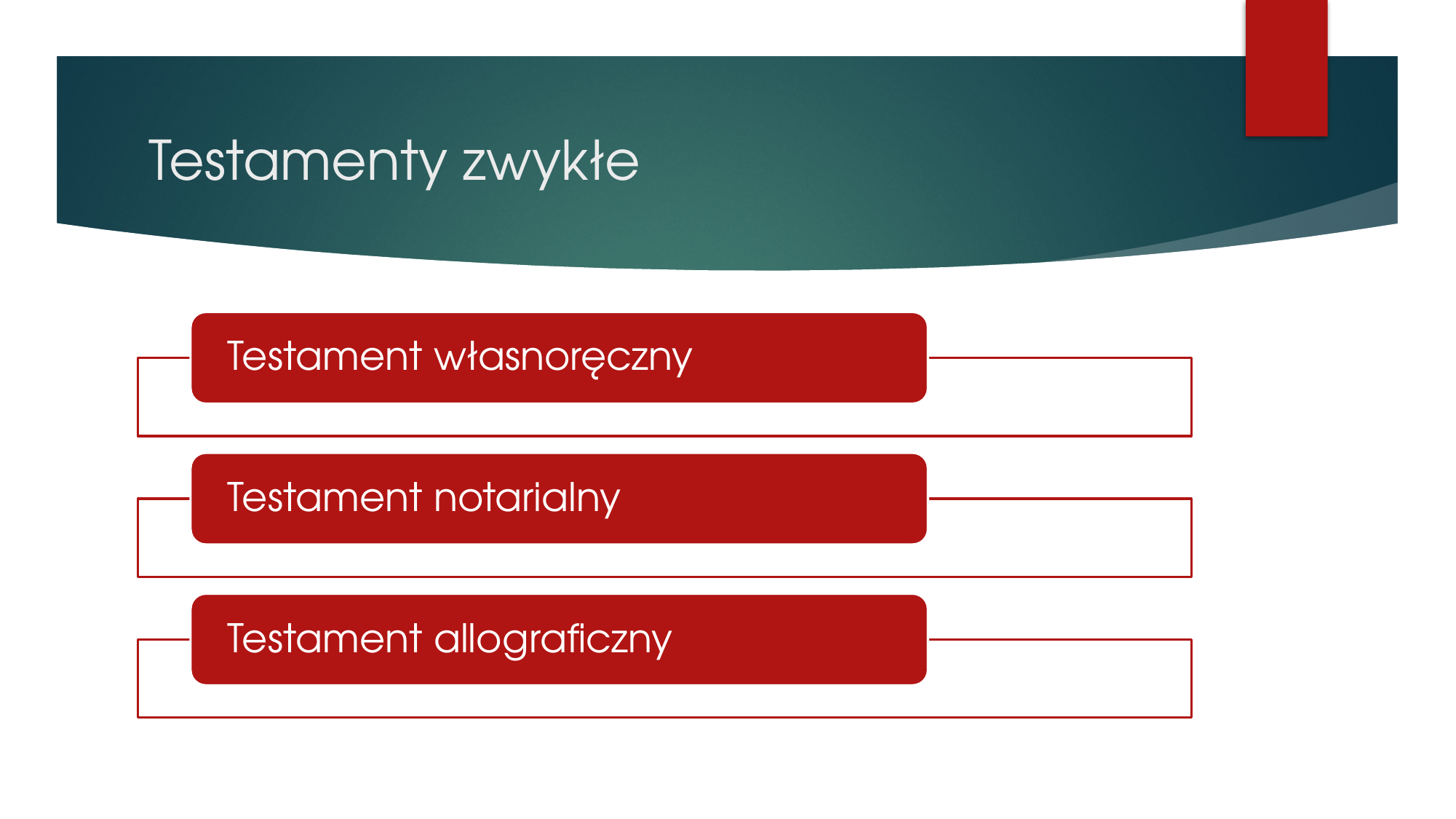

# Testamenty zwykłe
Testament własnoręczny
Testament notarialny
Testament allograficzny